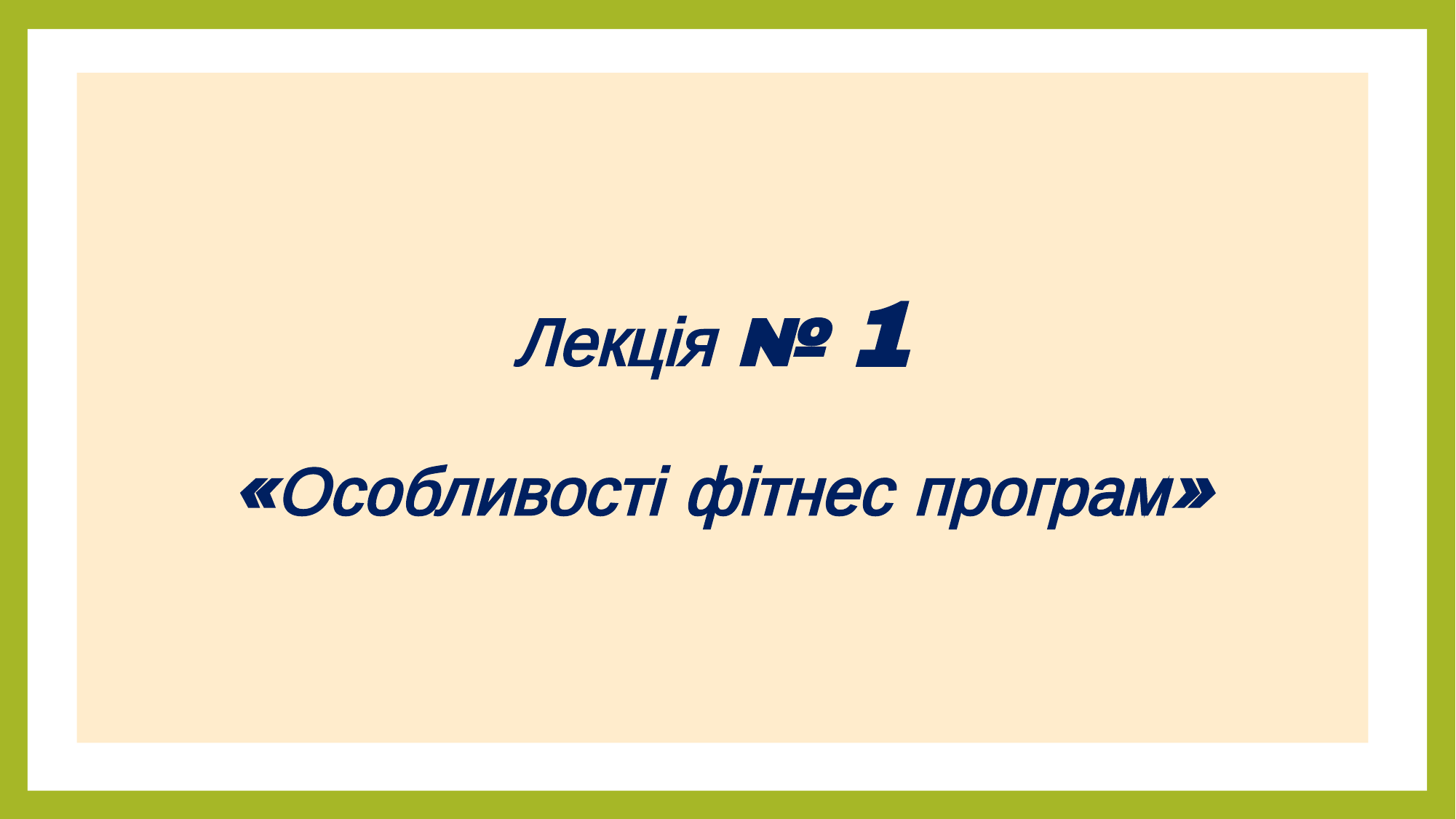

# Лекція № 1 «Особливості фітнес програм»